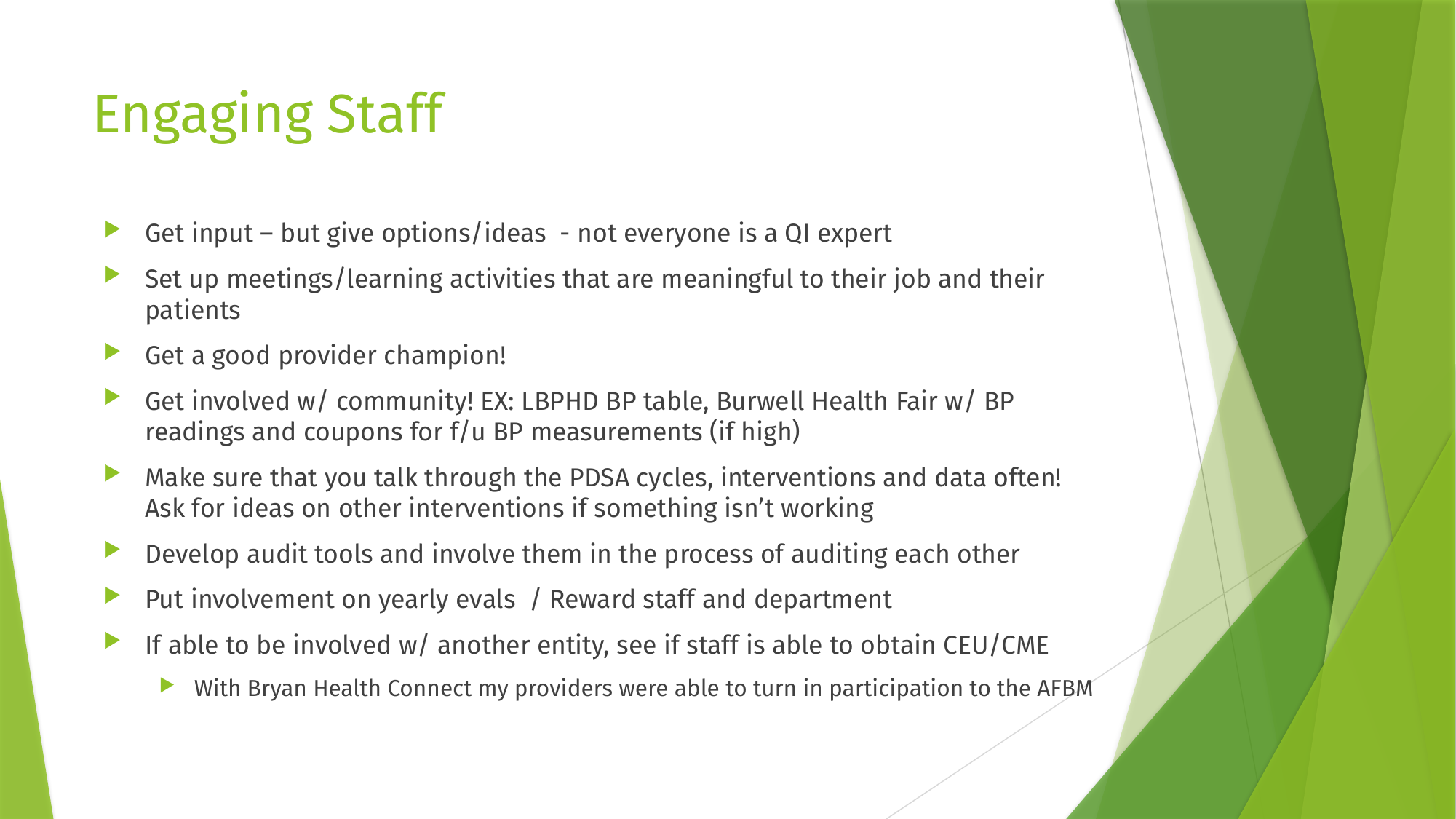

# Engaging Staff
Get input – but give options/ideas  - not everyone is a QI expert
Set up meetings/learning activities that are meaningful to their job and their patients
Get a good provider champion!
Get involved w/ community! EX: LBPHD BP table, Burwell Health Fair w/ BP readings and coupons for f/u BP measurements (if high)
Make sure that you talk through the PDSA cycles, interventions and data often! Ask for ideas on other interventions if something isn’t working
Develop audit tools and involve them in the process of auditing each other
Put involvement on yearly evals  / Reward staff and department
If able to be involved w/ another entity, see if staff is able to obtain CEU/CME
With Bryan Health Connect my providers were able to turn in participation to the AFBM